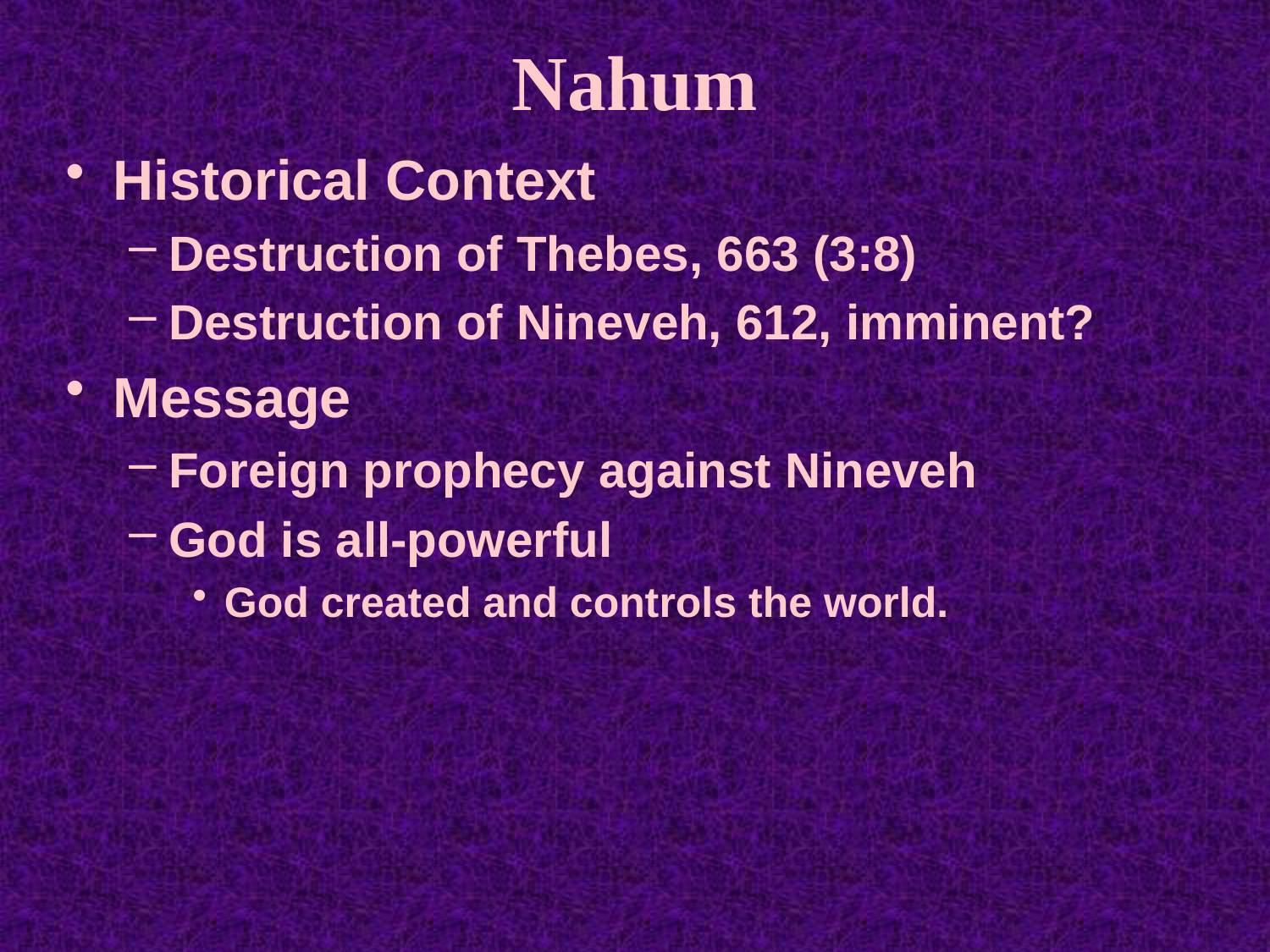

# Nahum
Historical Context
Destruction of Thebes, 663 (3:8)
Destruction of Nineveh, 612, imminent?
Message
Foreign prophecy against Nineveh
God is all-powerful
God created and controls the world.